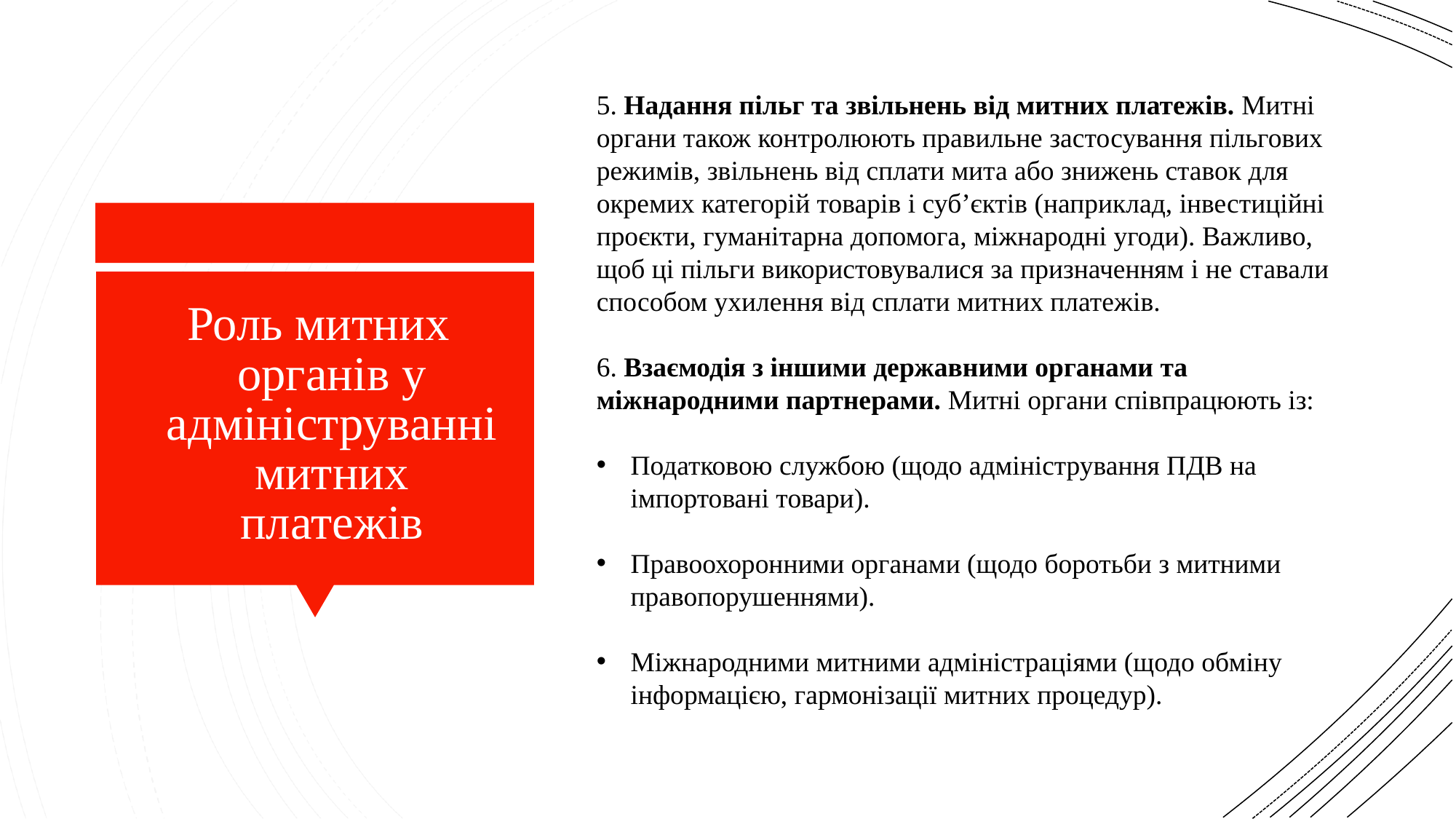

5. Надання пільг та звільнень від митних платежів. Митні органи також контролюють правильне застосування пільгових режимів, звільнень від сплати мита або знижень ставок для окремих категорій товарів і суб’єктів (наприклад, інвестиційні проєкти, гуманітарна допомога, міжнародні угоди). Важливо, щоб ці пільги використовувалися за призначенням і не ставали способом ухилення від сплати митних платежів.

6. Взаємодія з іншими державними органами та міжнародними партнерами. Митні органи співпрацюють із:

Податковою службою (щодо адміністрування ПДВ на імпортовані товари).

Правоохоронними органами (щодо боротьби з митними правопорушеннями).

Міжнародними митними адміністраціями (щодо обміну інформацією, гармонізації митних процедур).
Роль митних органів у адмініструванні митних платежів